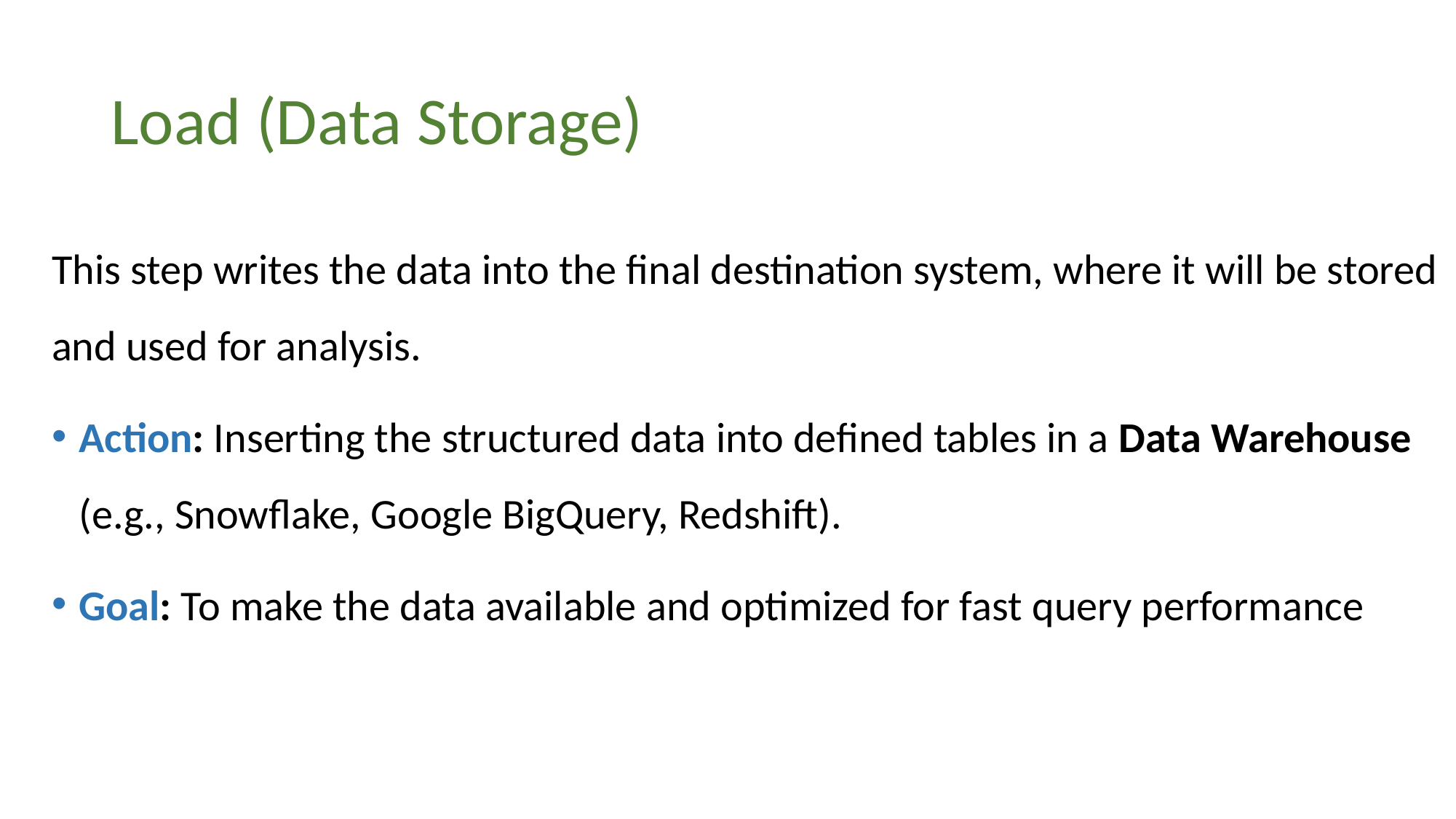

# Load (Data Storage)
This step writes the data into the final destination system, where it will be stored and used for analysis.
Action: Inserting the structured data into defined tables in a Data Warehouse (e.g., Snowflake, Google BigQuery, Redshift).
Goal: To make the data available and optimized for fast query performance